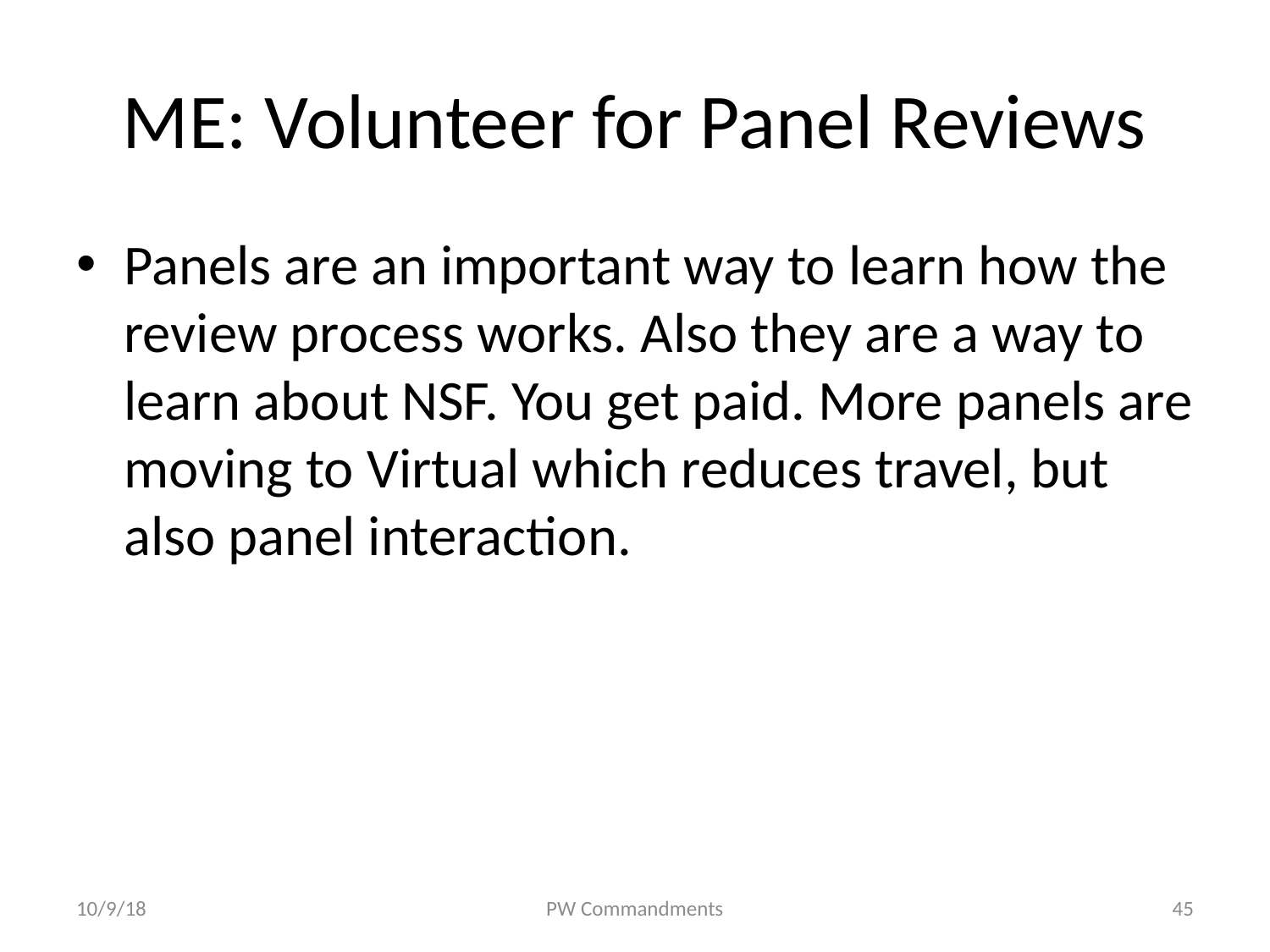

# ME: Volunteer for Panel Reviews
Panels are an important way to learn how the review process works. Also they are a way to learn about NSF. You get paid. More panels are moving to Virtual which reduces travel, but also panel interaction.
10/9/18
PW Commandments
45